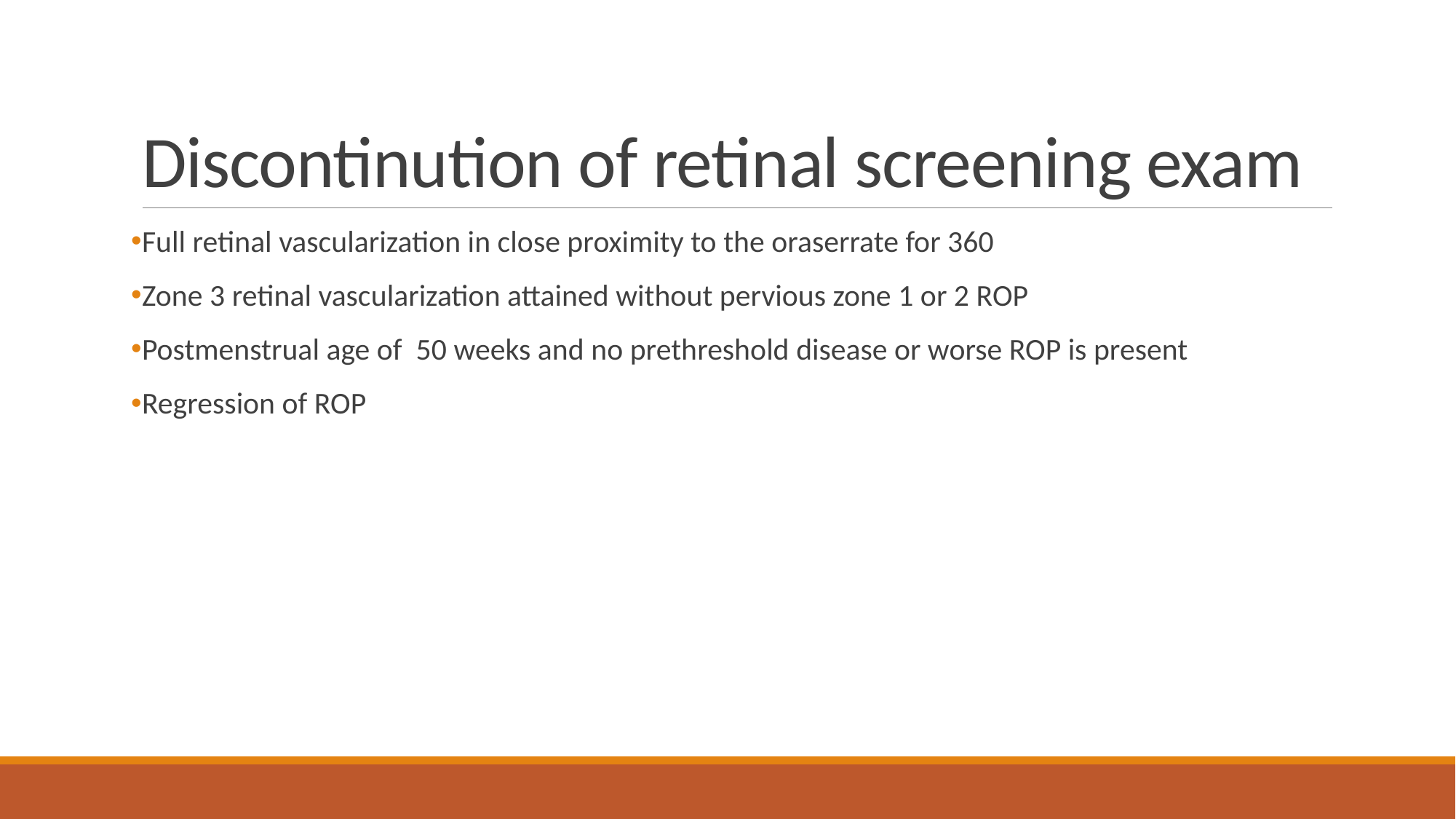

# Discontinution of retinal screening exam
Full retinal vascularization in close proximity to the oraserrate for 360
Zone 3 retinal vascularization attained without pervious zone 1 or 2 ROP
Postmenstrual age of  50 weeks and no prethreshold disease or worse ROP is present
Regression of ROP